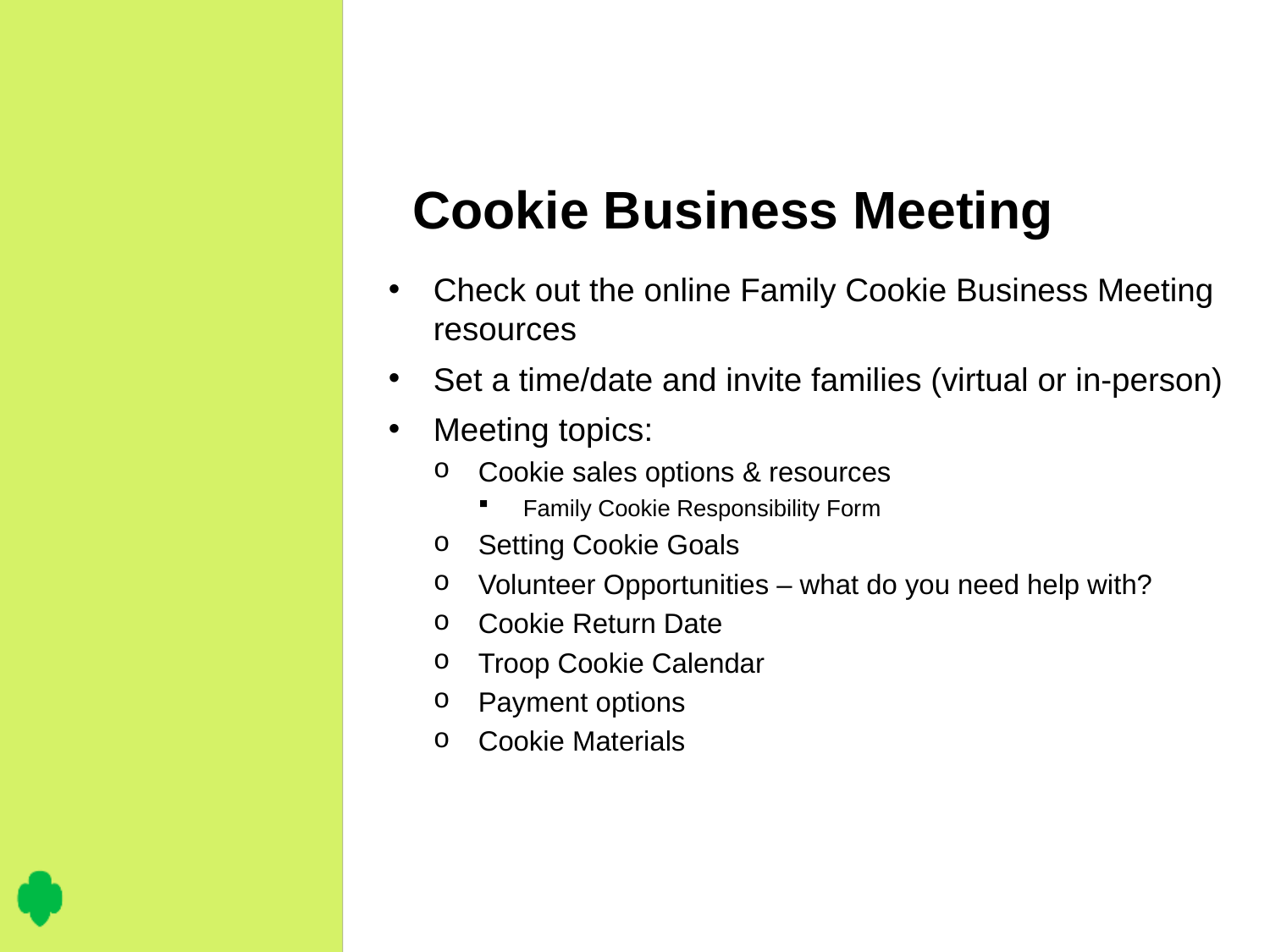

# Cookie Business Meeting
Check out the online Family Cookie Business Meeting resources
Set a time/date and invite families (virtual or in-person)
Meeting topics:
Cookie sales options & resources
Family Cookie Responsibility Form
Setting Cookie Goals
Volunteer Opportunities – what do you need help with?
Cookie Return Date
Troop Cookie Calendar
Payment options
Cookie Materials